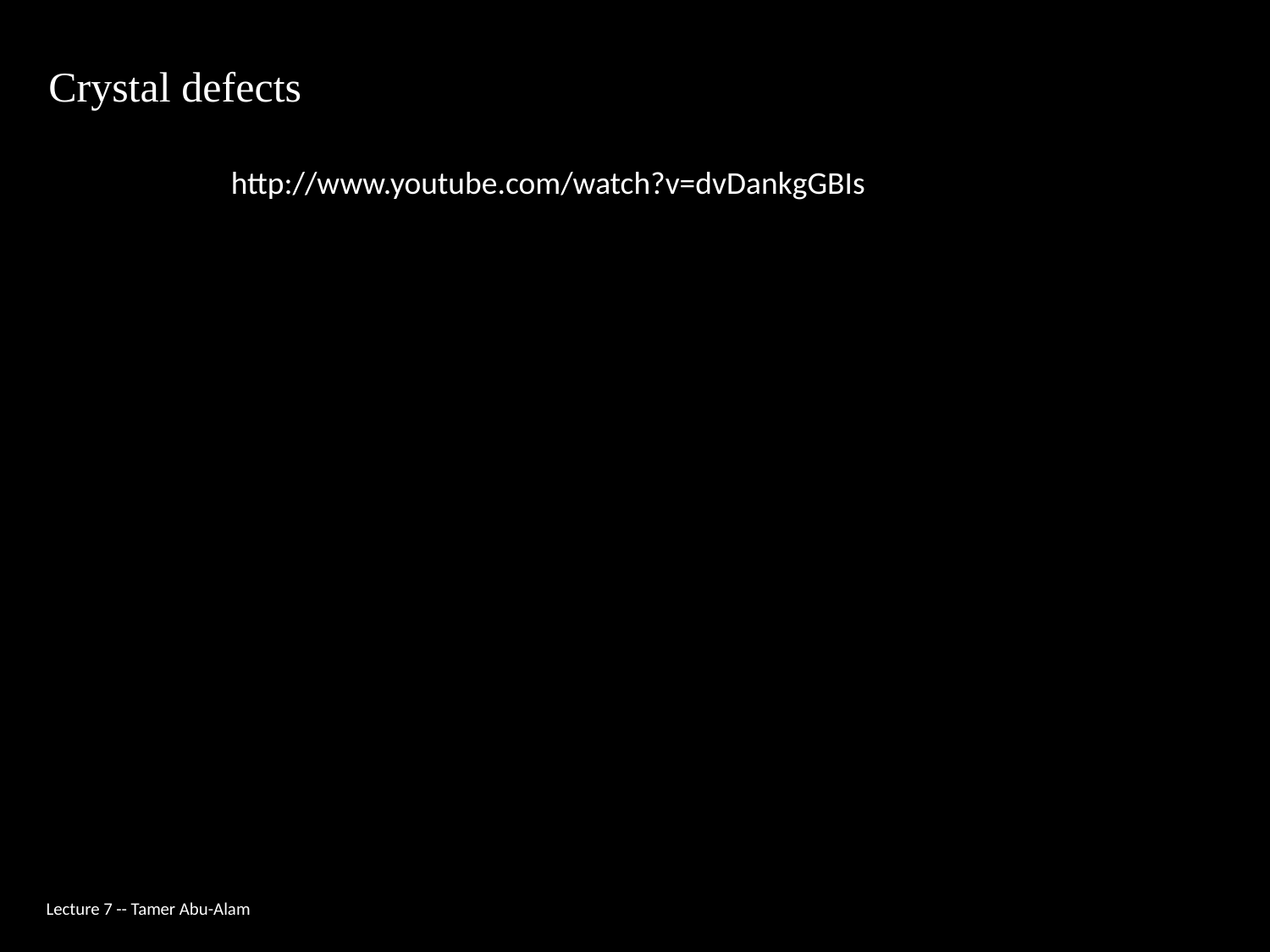

Crystal defects
http://www.youtube.com/watch?v=dvDankgGBIs
Lecture 7 -- Tamer Abu-Alam